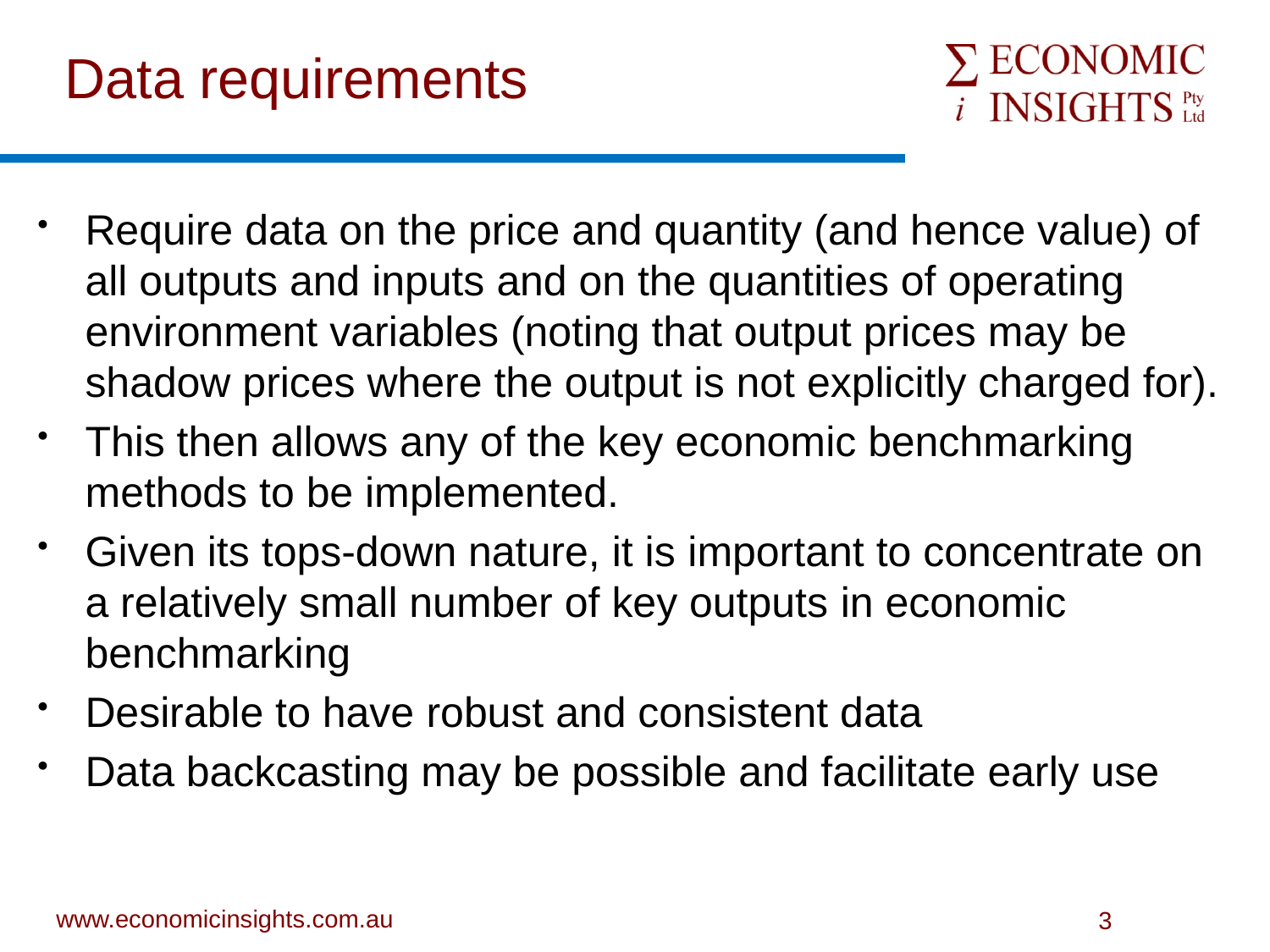

# Data requirements
Require data on the price and quantity (and hence value) of all outputs and inputs and on the quantities of operating environment variables (noting that output prices may be shadow prices where the output is not explicitly charged for).
This then allows any of the key economic benchmarking methods to be implemented.
Given its tops-down nature, it is important to concentrate on a relatively small number of key outputs in economic benchmarking
Desirable to have robust and consistent data
Data backcasting may be possible and facilitate early use